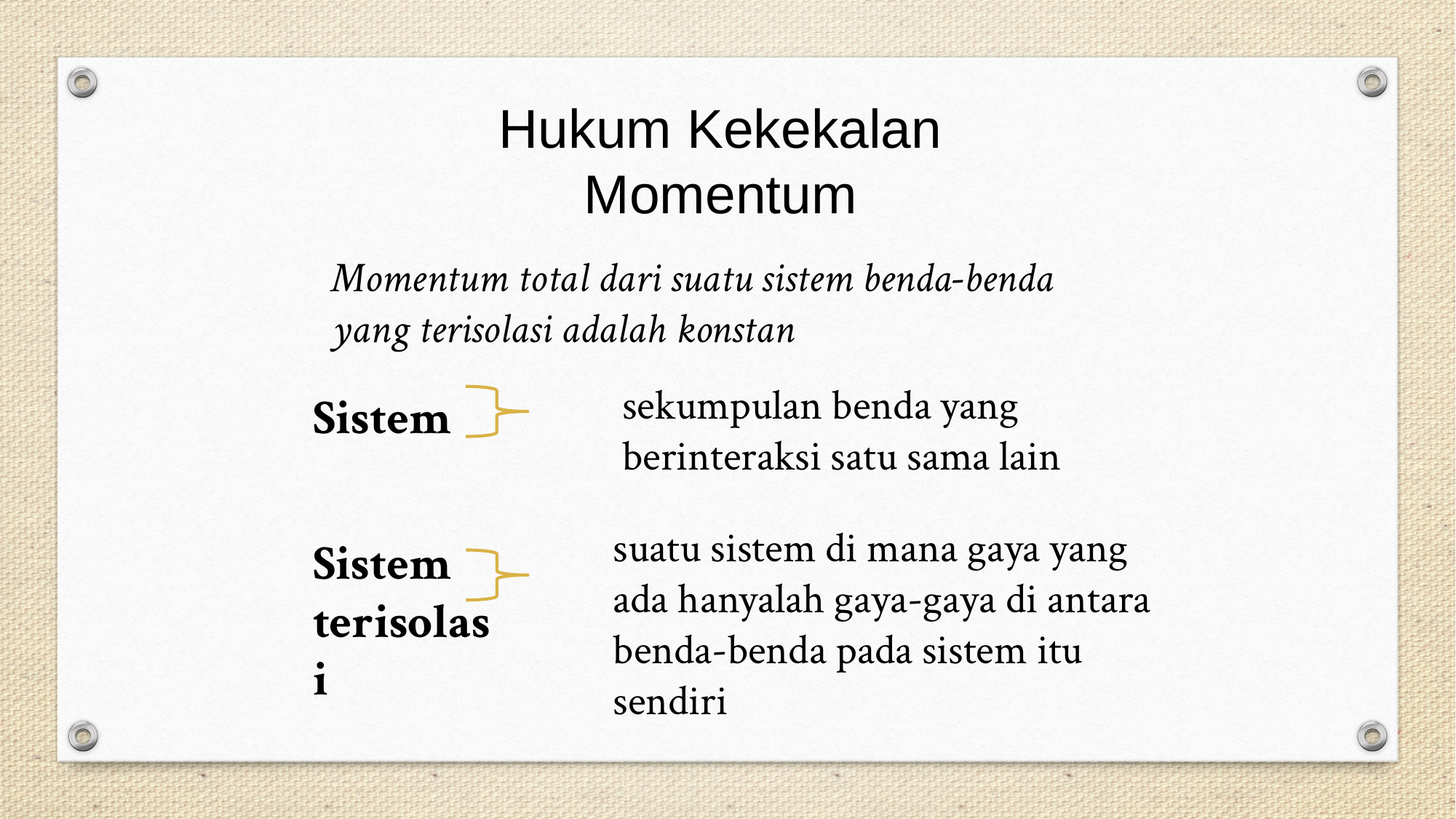

Hukum Kekekalan Momentum
Momentum total dari suatu sistem benda-benda yang terisolasi adalah konstan
sekumpulan benda yang berinteraksi satu sama lain
Sistem

suatu sistem di mana gaya yang ada hanyalah gaya-gaya di antara benda-benda pada sistem itu sendiri
Sistem terisolasi